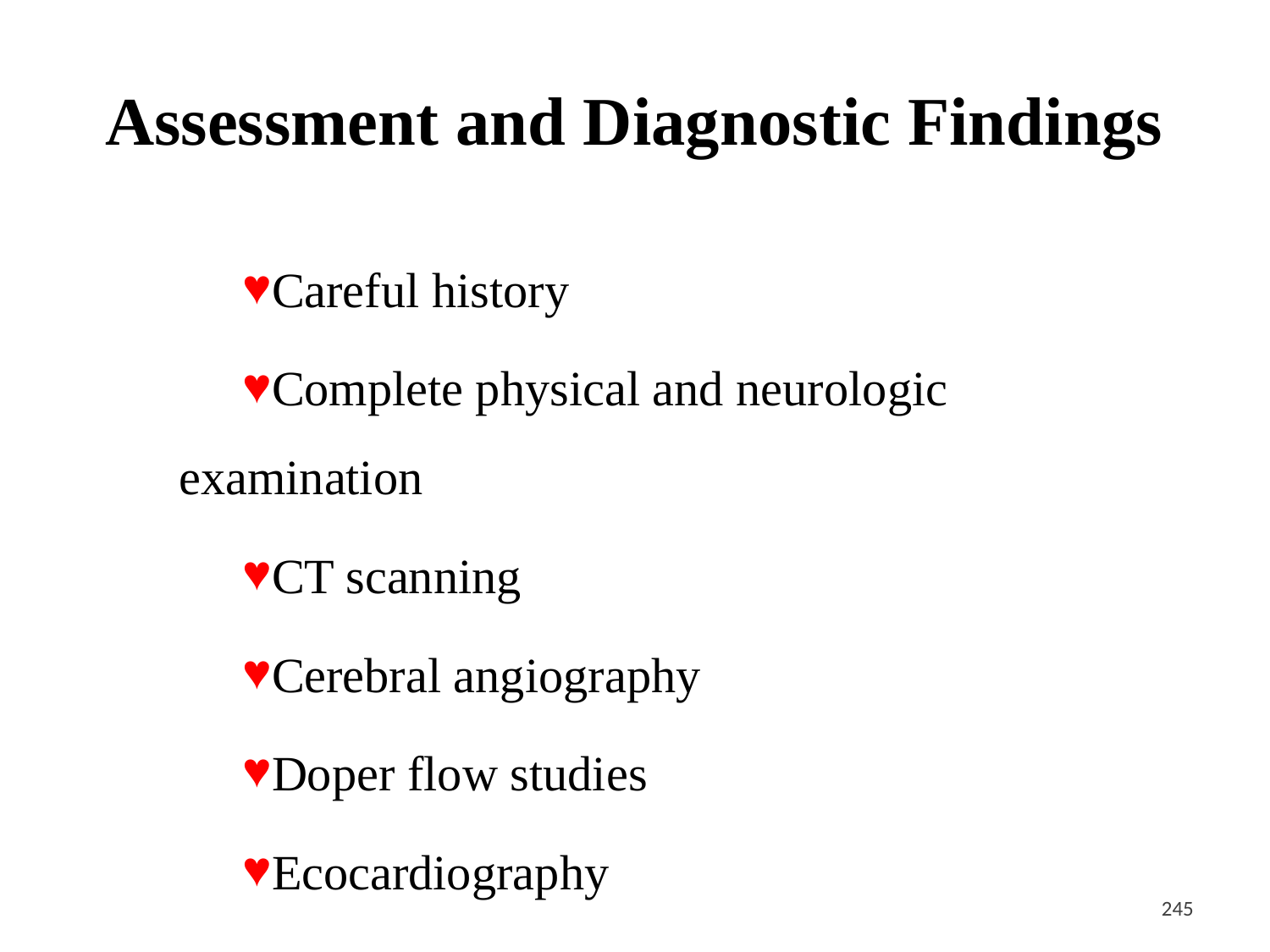

# Assessment and Diagnostic Findings
Careful history
Complete physical and neurologic examination
CT scanning
Cerebral angiography
Doper flow studies
Ecocardiography

245